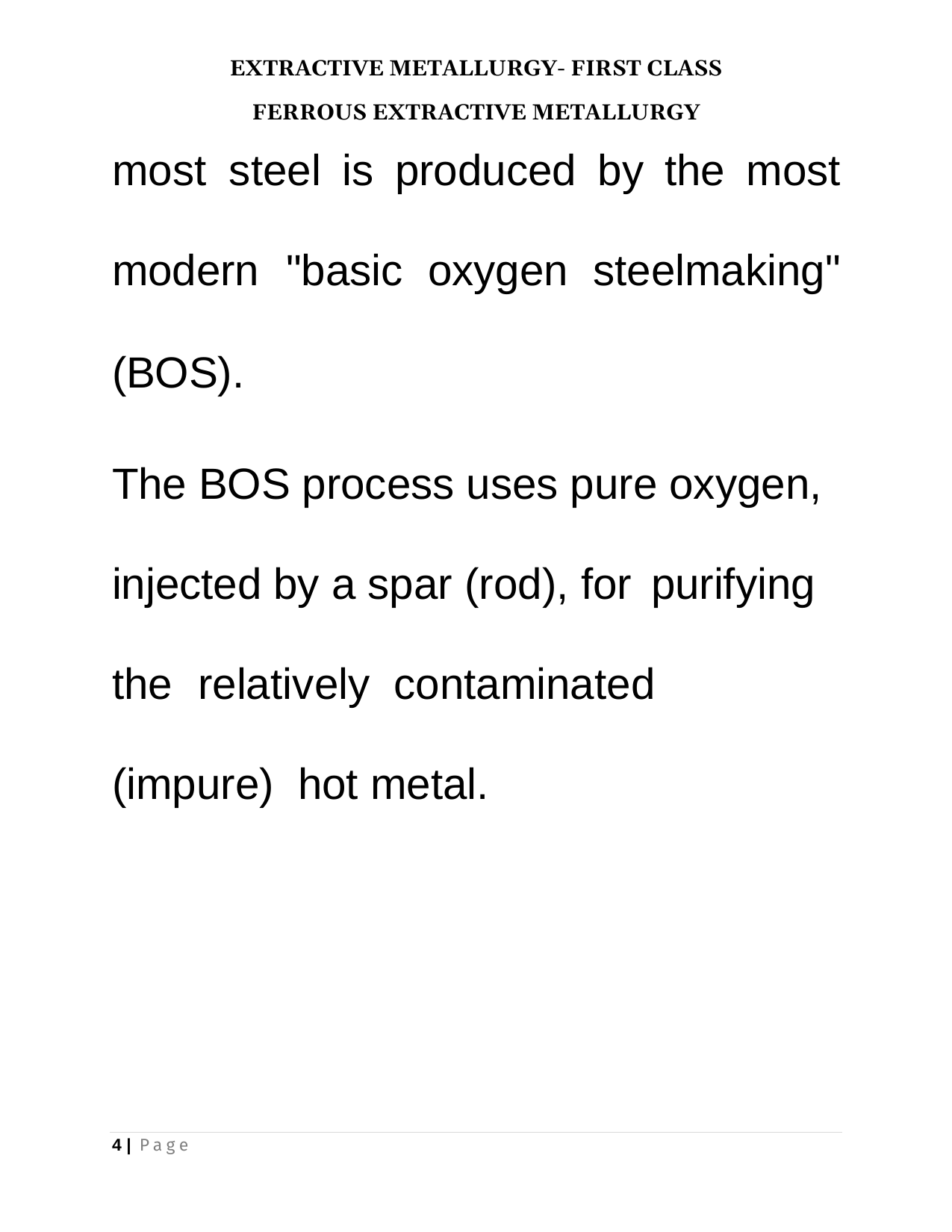

EXTRACTIVE METALLURGY- FIRST CLASS
FERROUS EXTRACTIVE METALLURGY
# most	steel	is	produced	by	the	most
modern	"basic	oxygen	steelmaking"

(BOS).
The BOS process uses pure oxygen,  injected by a spar (rod), for purifying
the	relatively	contaminated	(impure)  hot metal.

4 | P a g e